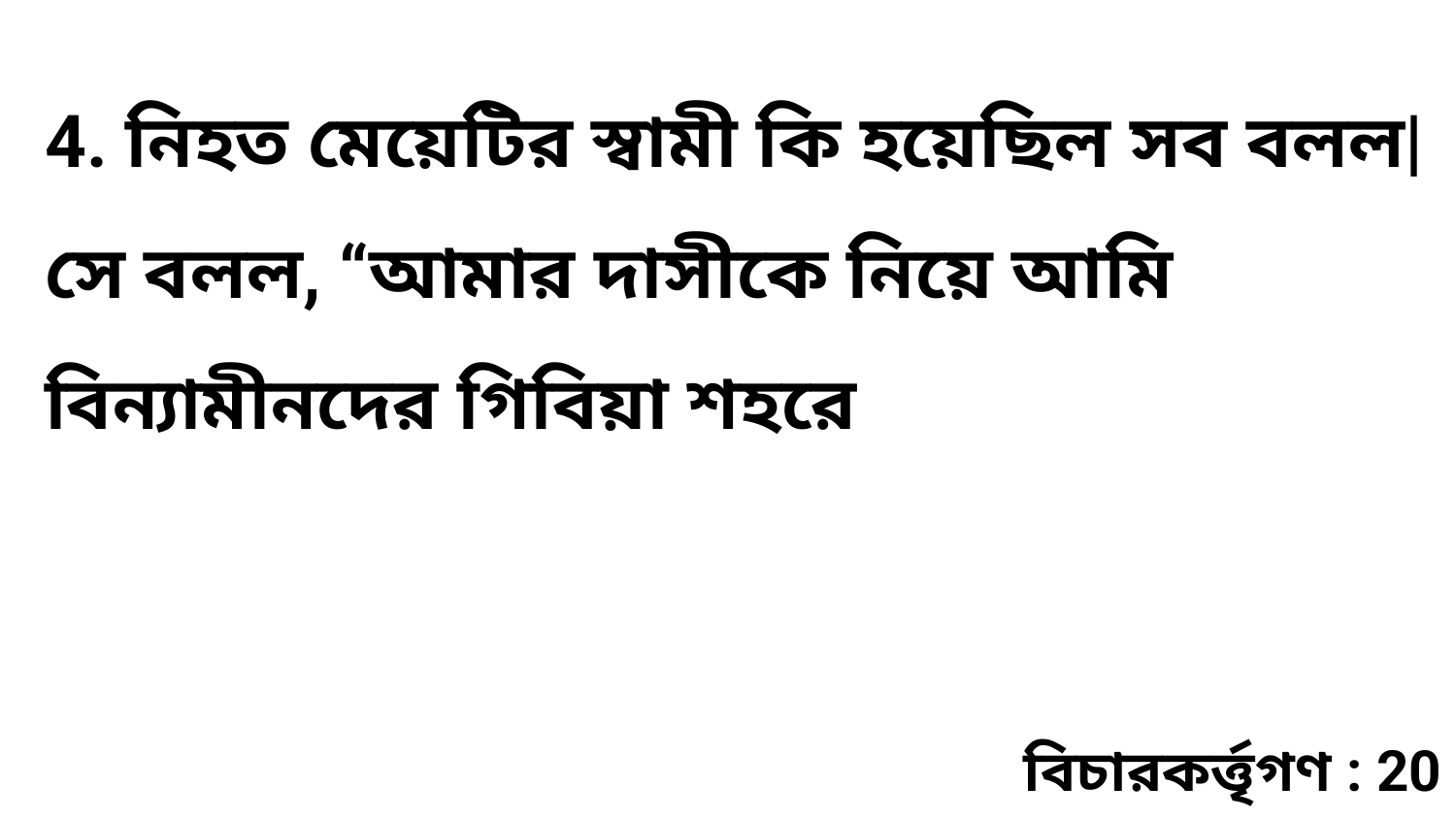

4. নিহত মেয়েটির স্বামী কি হয়েছিল সব বলল| সে বলল, “আমার দাসীকে নিয়ে আমি বিন্যামীনদের গিবিয়া শহরে
বিচারকর্ত্তৃগণ : 20